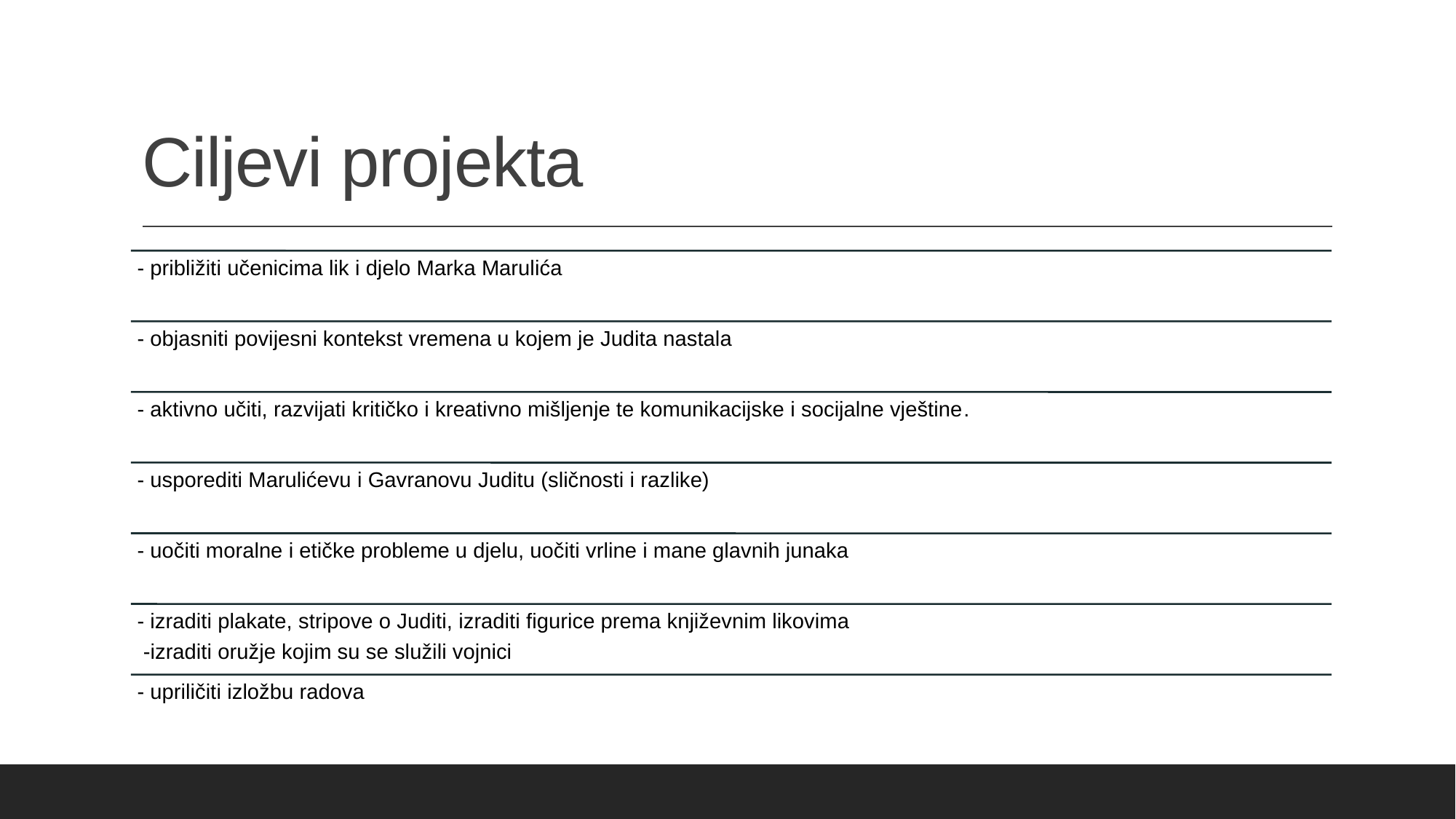

# Ciljevi projekta
- približiti učenicima lik i djelo Marka Marulića
- objasniti povijesni kontekst vremena u kojem je Judita nastala
- aktivno učiti, razvijati kritičko i kreativno mišljenje te komunikacijske i socijalne vještine.
- usporediti Marulićevu i Gavranovu Juditu (sličnosti i razlike)
- uočiti moralne i etičke probleme u djelu, uočiti vrline i mane glavnih junaka
- izraditi plakate, stripove o Juditi, izraditi figurice prema književnim likovima
 -izraditi oružje kojim su se služili vojnici
- upriličiti izložbu radova